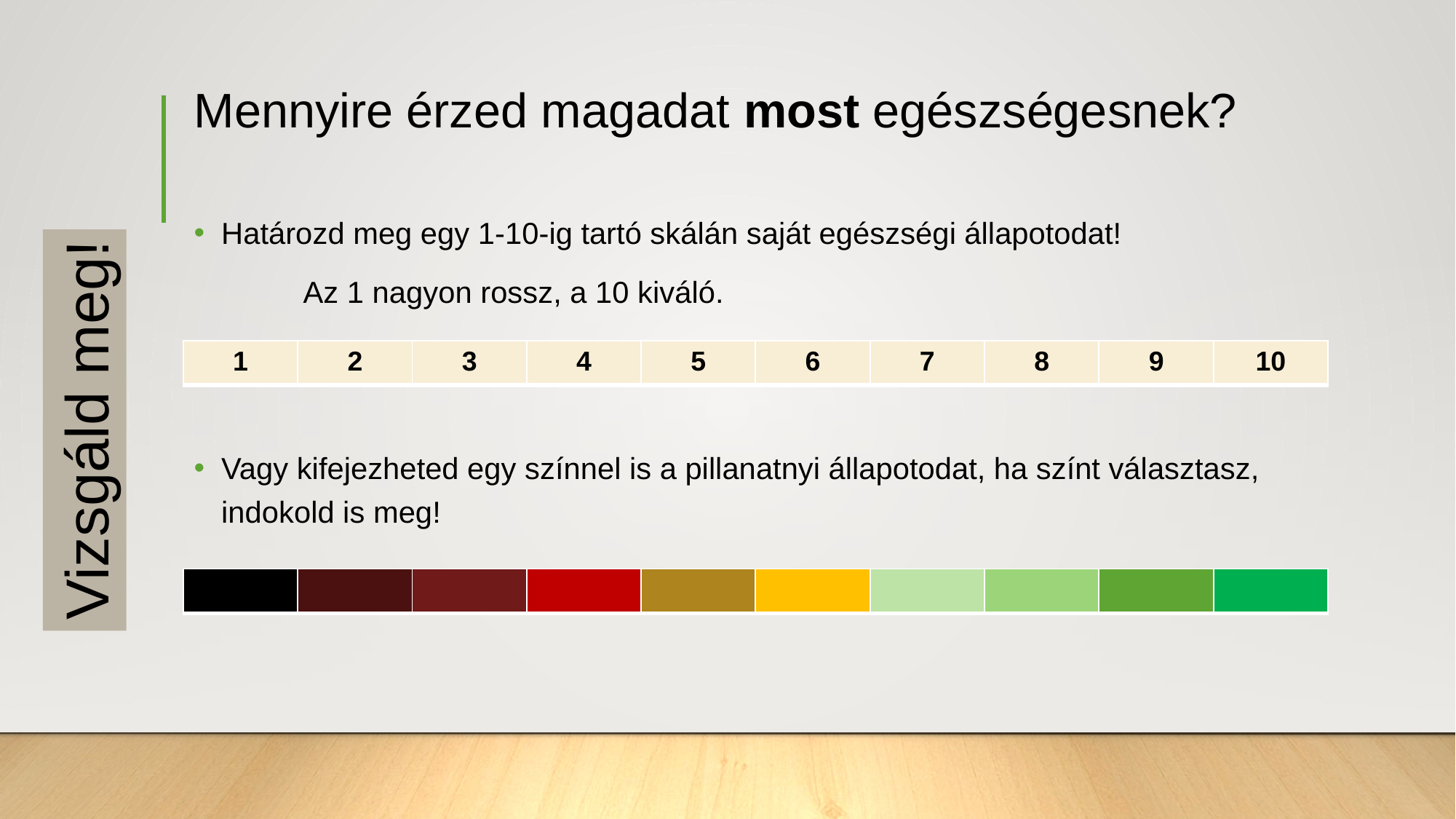

# Mennyire érzed magadat most egészségesnek?
Határozd meg egy 1-10-ig tartó skálán saját egészségi állapotodat!
	Az 1 nagyon rossz, a 10 kiváló.

Vagy kifejezheted egy színnel is a pillanatnyi állapotodat, ha színt választasz, indokold is meg!

| 1 | 2 | 3 | 4 | 5 | 6 | 7 | 8 | 9 | 10 |
| --- | --- | --- | --- | --- | --- | --- | --- | --- | --- |
Vizsgáld meg!
|  |  |  |  |  |  |  |  |  |  |
| --- | --- | --- | --- | --- | --- | --- | --- | --- | --- |